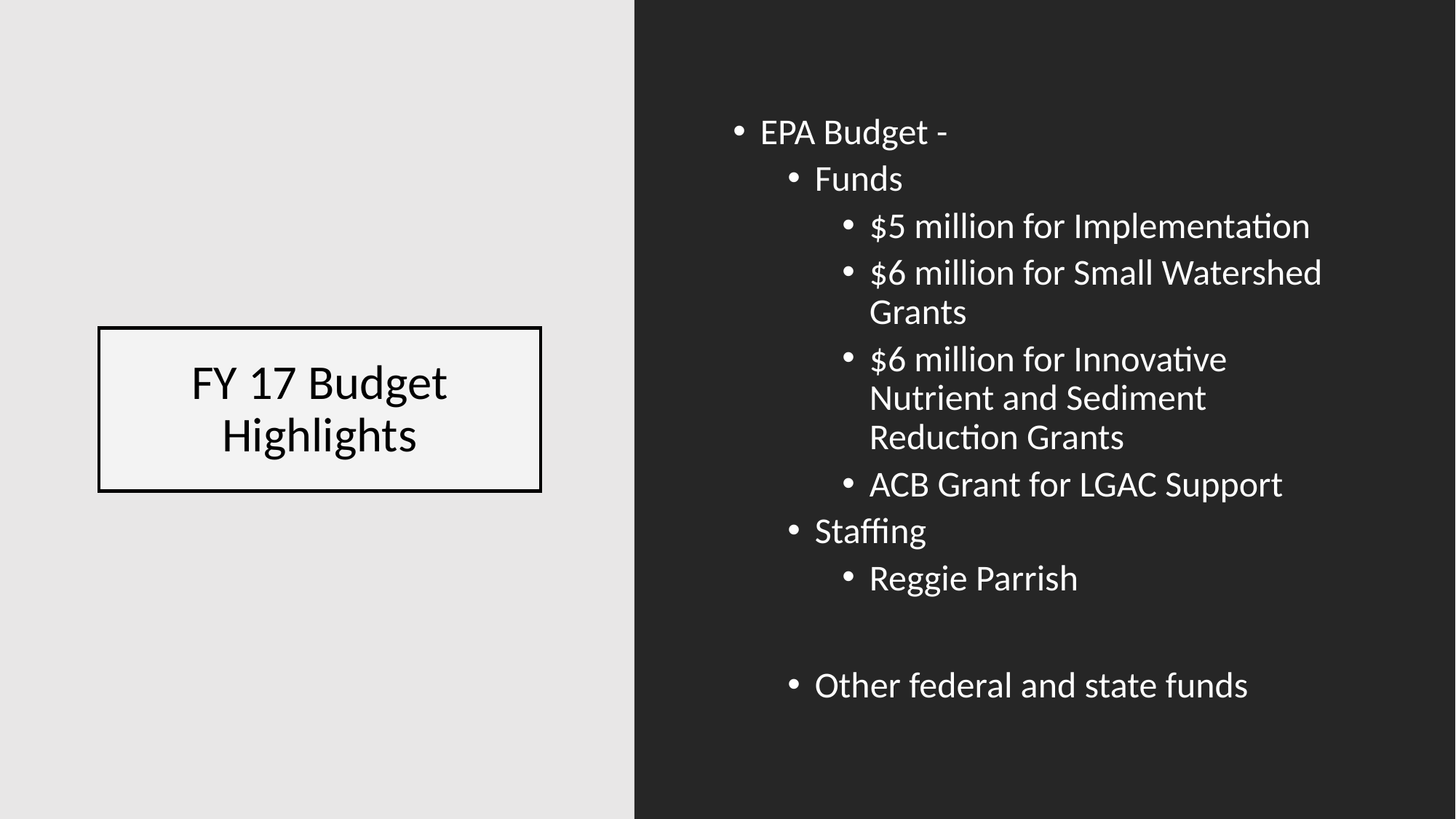

EPA Budget -
Funds
$5 million for Implementation
$6 million for Small Watershed Grants
$6 million for Innovative Nutrient and Sediment Reduction Grants
ACB Grant for LGAC Support
Staffing
Reggie Parrish

Other federal and state funds
# FY 17 Budget Highlights